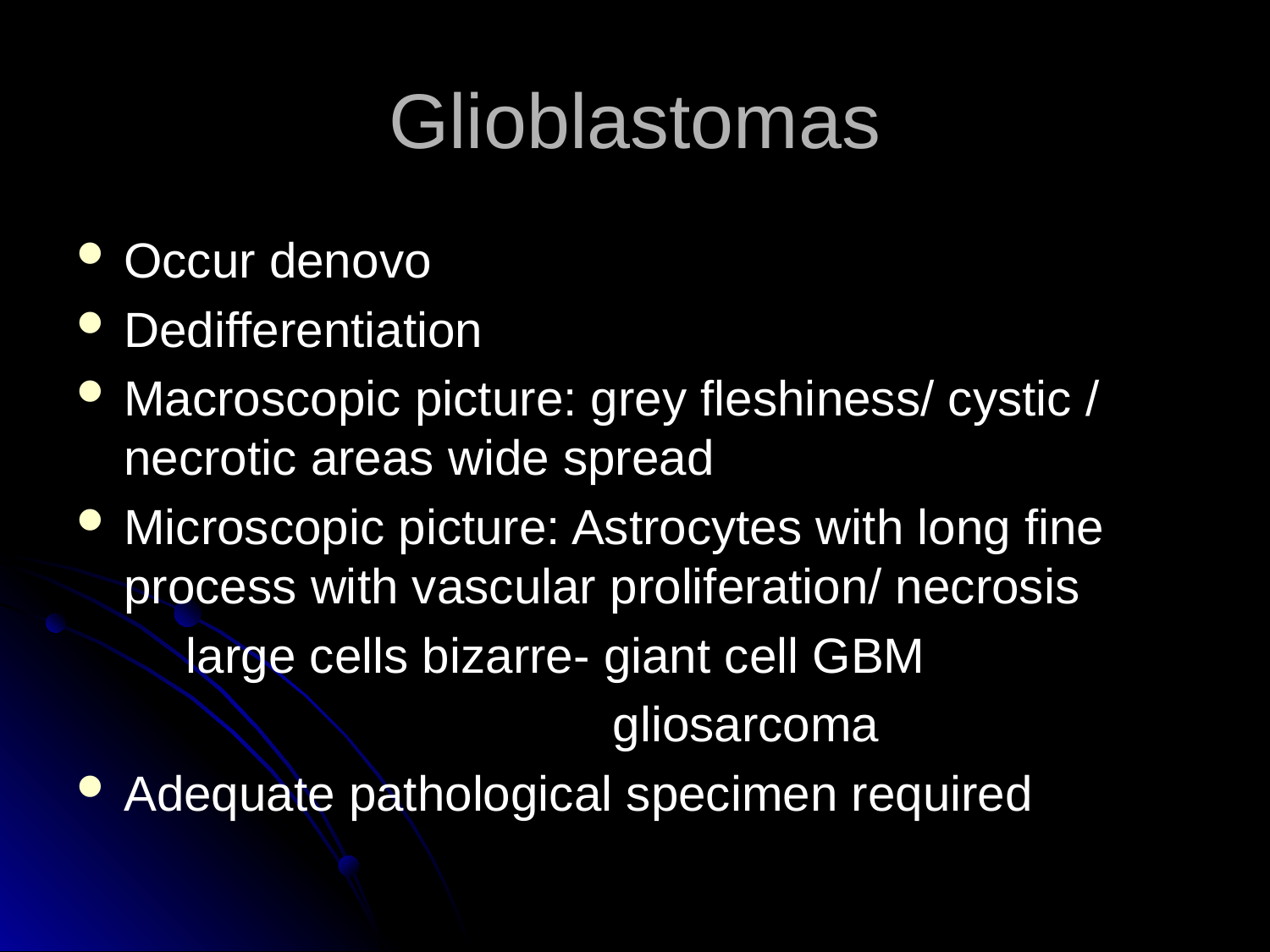

# Glioblastomas
Occur denovo
Dedifferentiation
Macroscopic picture: grey fleshiness/ cystic / necrotic areas wide spread
Microscopic picture: Astrocytes with long fine process with vascular proliferation/ necrosis
        large cells bizarre- giant cell GBM
                                       gliosarcoma
Adequate pathological specimen required